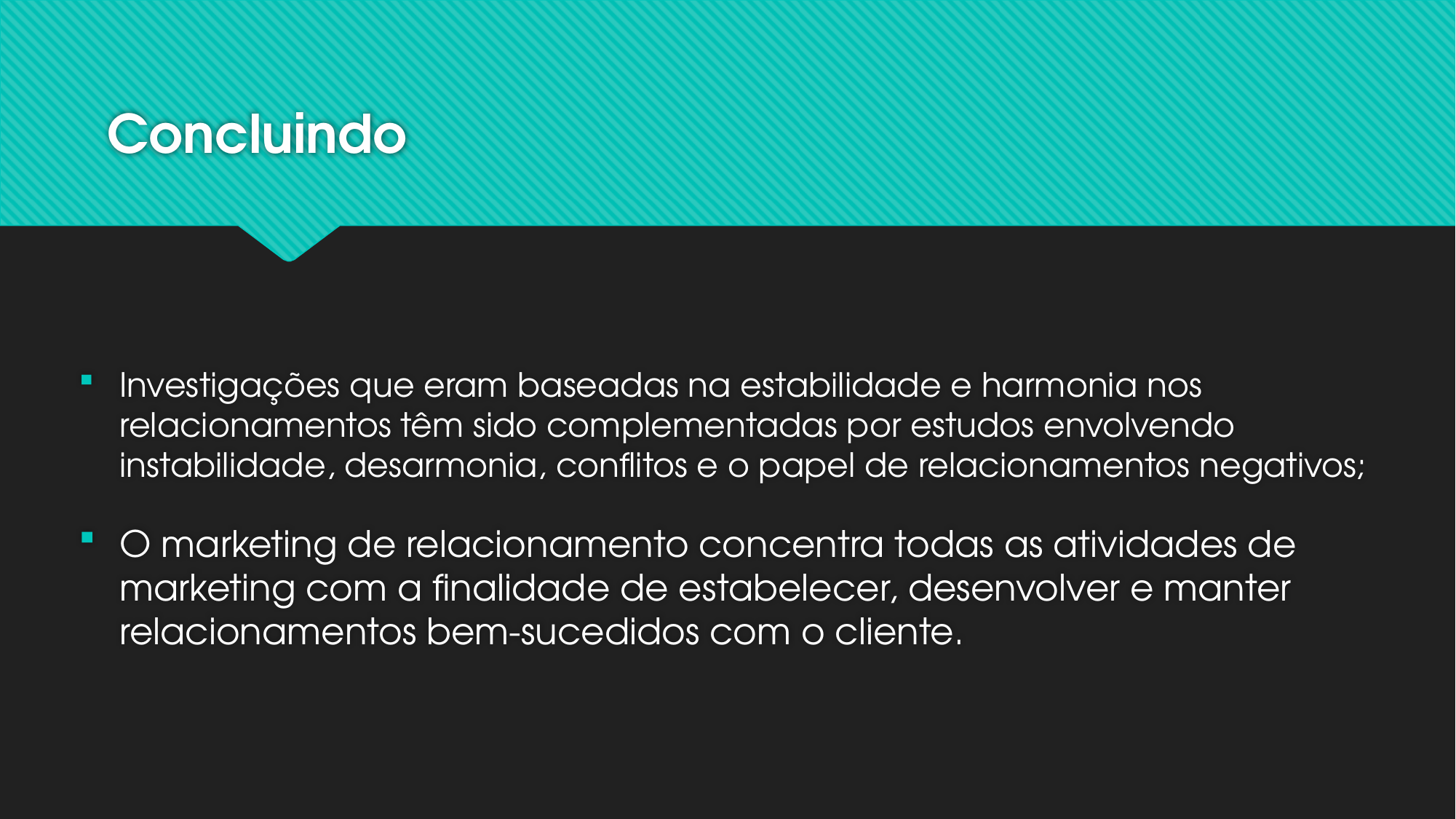

# Concluindo
Investigações que eram baseadas na estabilidade e harmonia nos relacionamentos têm sido complementadas por estudos envolvendo instabilidade, desarmonia, conflitos e o papel de relacionamentos negativos;
O marketing de relacionamento concentra todas as atividades de marketing com a finalidade de estabelecer, desenvolver e manter relacionamentos bem-sucedidos com o cliente.